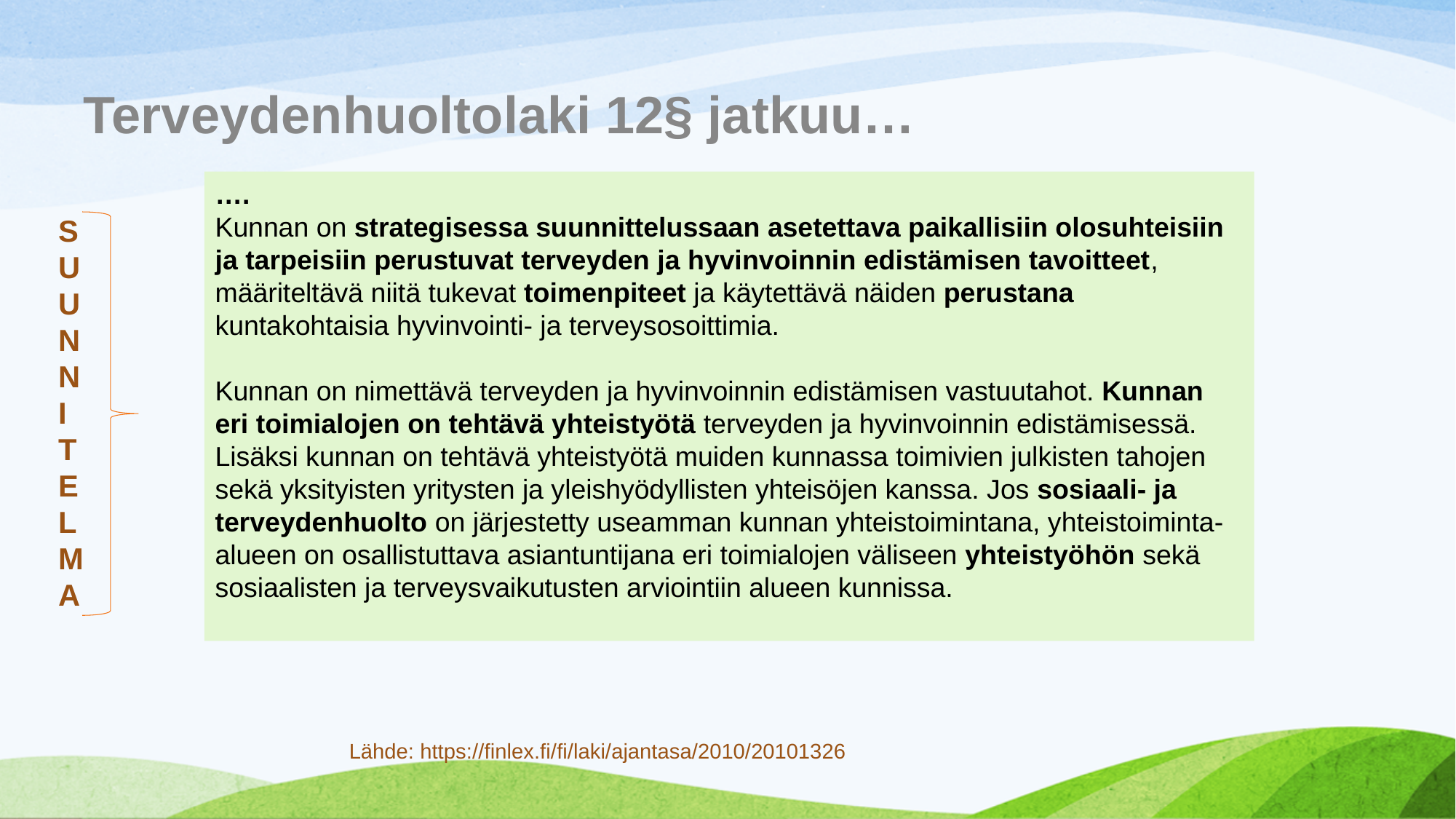

# Terveydenhuoltolaki 12§ jatkuu…
….
Kunnan on strategisessa suunnittelussaan asetettava paikallisiin olosuhteisiin ja tarpeisiin perustuvat terveyden ja hyvinvoinnin edistämisen tavoitteet, määriteltävä niitä tukevat toimenpiteet ja käytettävä näiden perustana kuntakohtaisia hyvinvointi- ja terveysosoittimia.

Kunnan on nimettävä terveyden ja hyvinvoinnin edistämisen vastuutahot. Kunnan eri toimialojen on tehtävä yhteistyötä terveyden ja hyvinvoinnin edistämisessä. Lisäksi kunnan on tehtävä yhteistyötä muiden kunnassa toimivien julkisten tahojen sekä yksityisten yritysten ja yleishyödyllisten yhteisöjen kanssa. Jos sosiaali- ja terveydenhuolto on järjestetty useamman kunnan yhteistoimintana, yhteistoiminta-alueen on osallistuttava asiantuntijana eri toimialojen väliseen yhteistyöhön sekä sosiaalisten ja terveysvaikutusten arviointiin alueen kunnissa.

SUUNNITELMA

Lähde: https://finlex.fi/fi/laki/ajantasa/2010/20101326